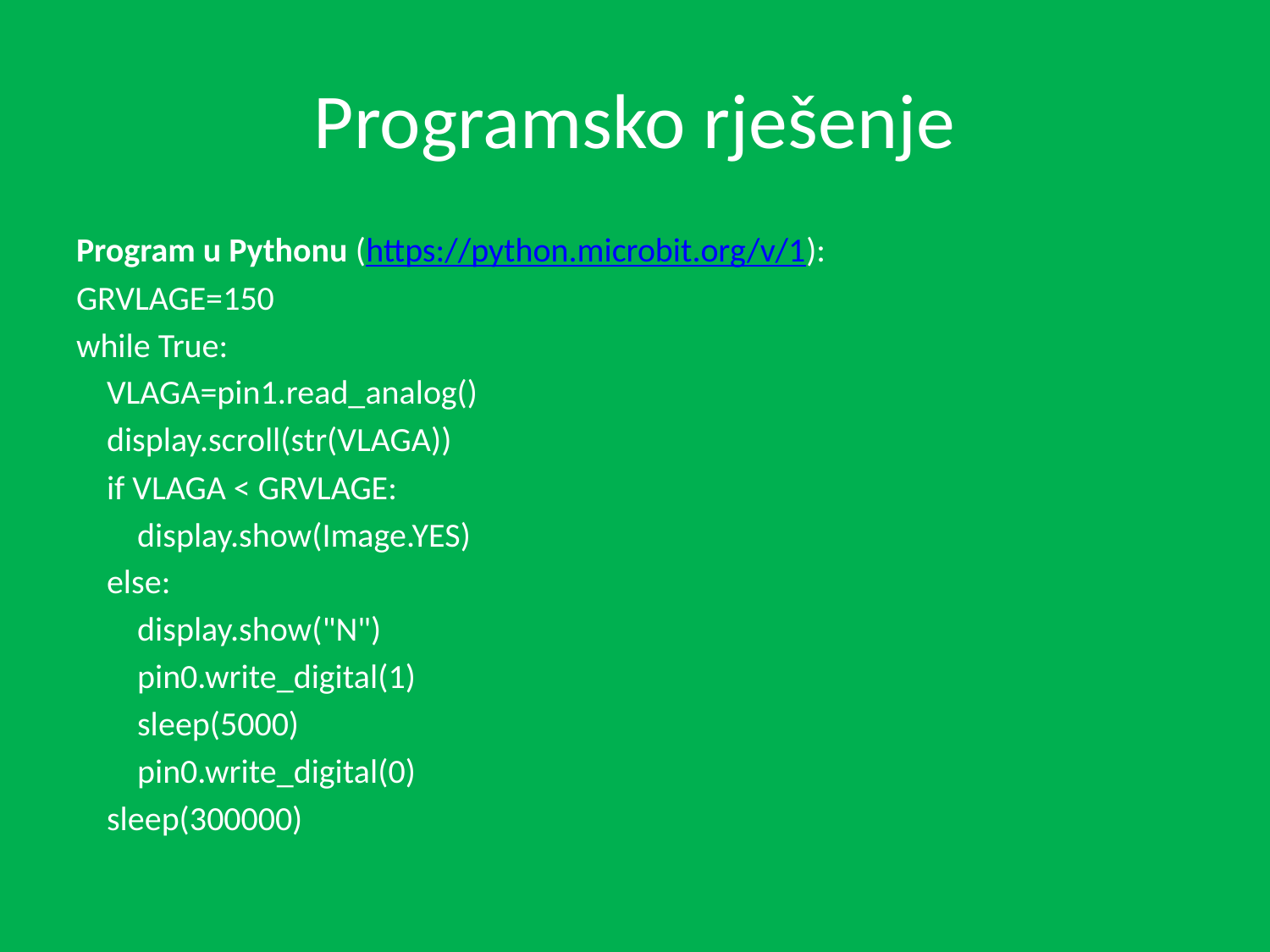

# Programsko rješenje
Program u Pythonu (https://python.microbit.org/v/1):
GRVLAGE=150
while True:
    VLAGA=pin1.read_analog()
    display.scroll(str(VLAGA))
    if VLAGA < GRVLAGE:
        display.show(Image.YES)
    else:
        display.show("N")
        pin0.write_digital(1)
        sleep(5000)
        pin0.write_digital(0)
    sleep(300000)